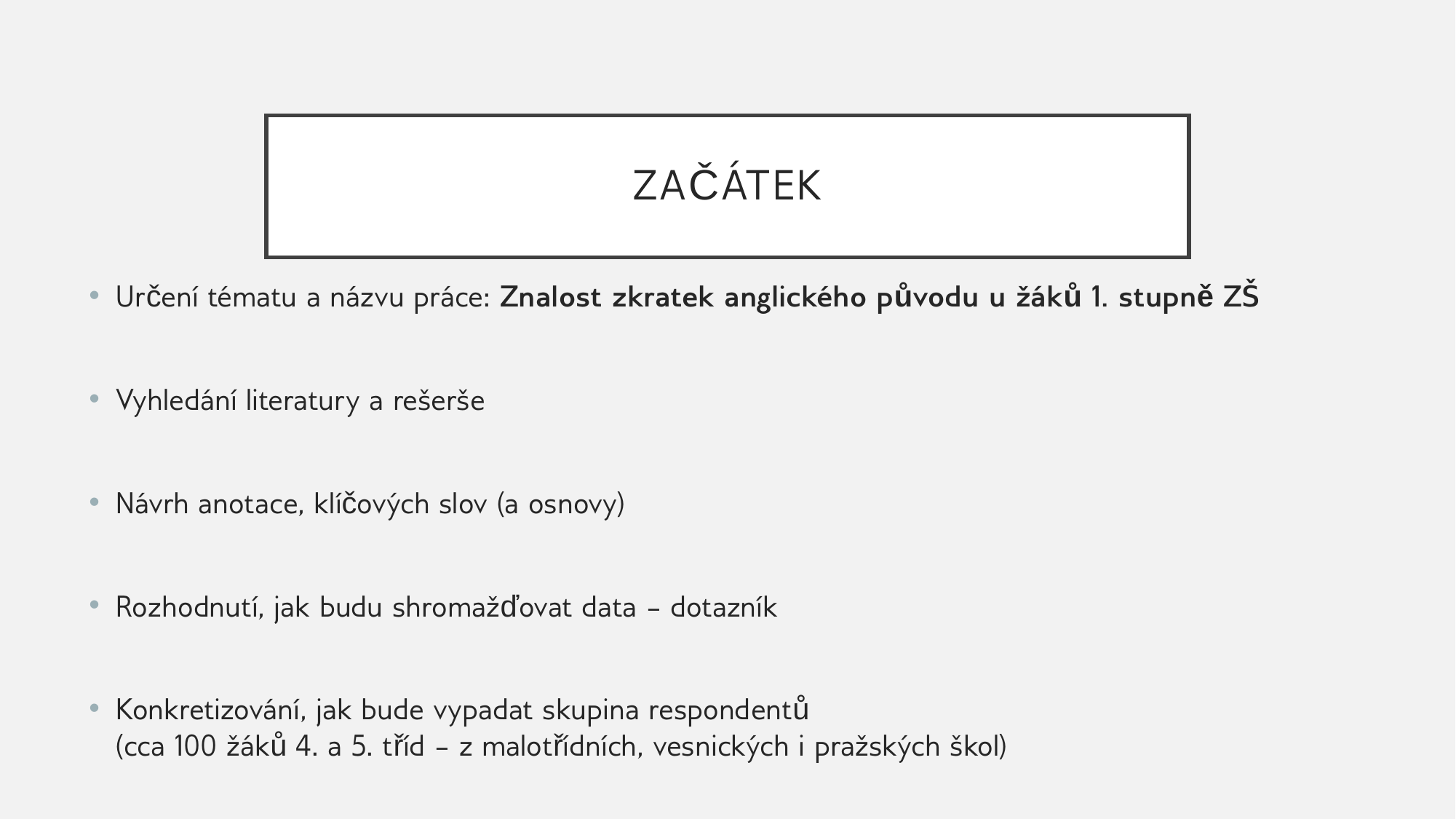

# ZAČÁTEK
Určení tématu a názvu práce: Znalost zkratek anglického původu u žáků 1. stupně ZŠ

Vyhledání literatury a rešerše

Návrh anotace, klíčových slov (a osnovy)

Rozhodnutí, jak budu shromažďovat data – dotazník

Konkretizování, jak bude vypadat skupina respondentů
(cca 100 žáků 4. a 5. tříd – z malotřídních, vesnických i pražských škol)